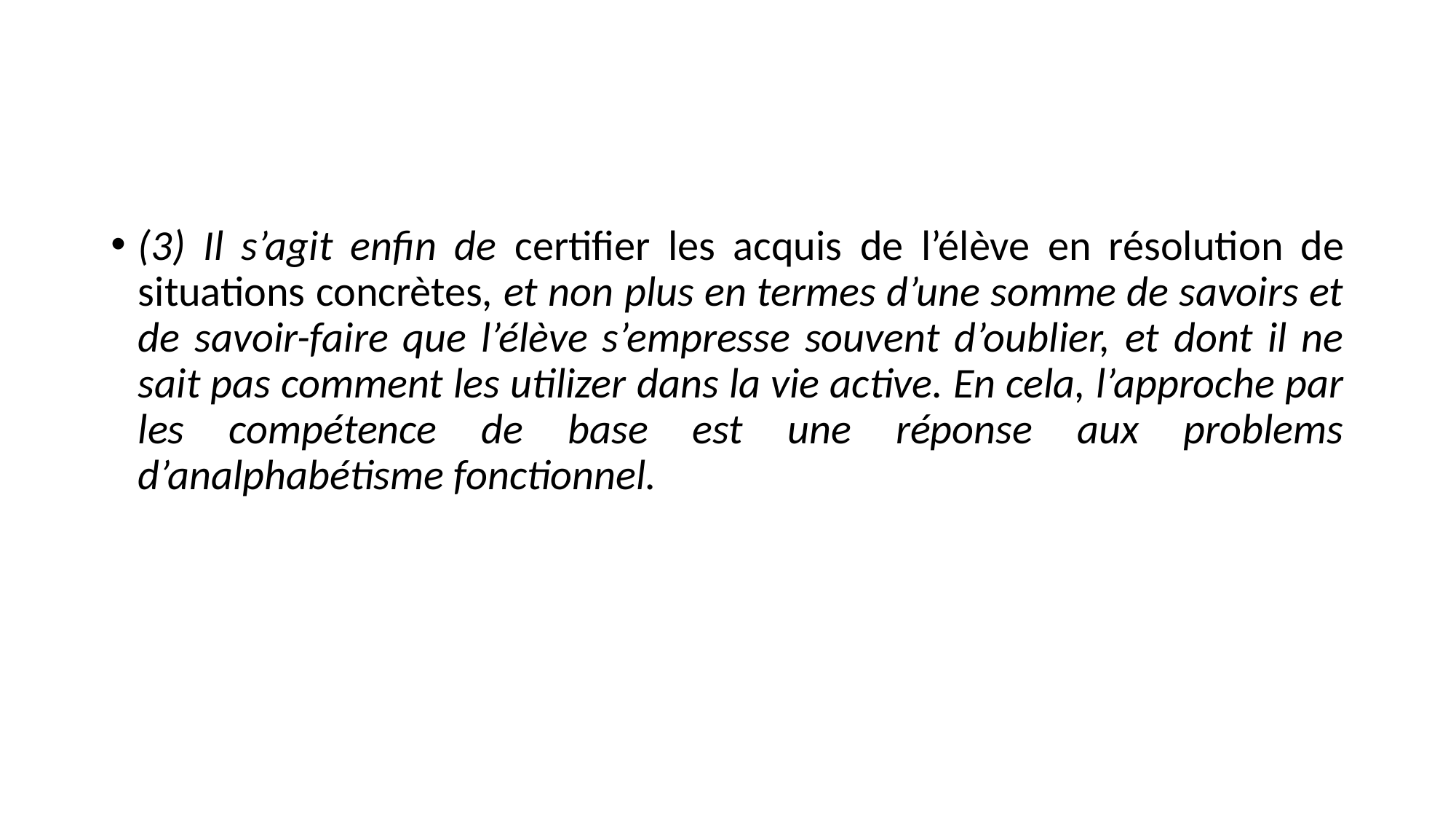

(3) Il s’agit enfin de certifier les acquis de l’élève en résolution de
situations concrètes, et non plus en termes d’une somme de savoirs et de savoir-faire que l’élève s’empresse souvent d’oublier, et dont il ne sait pas comment les utilizer dans la vie active. En cela, l’approche par les compétence de base est une réponse aux problems d’analphabétisme fonctionnel.